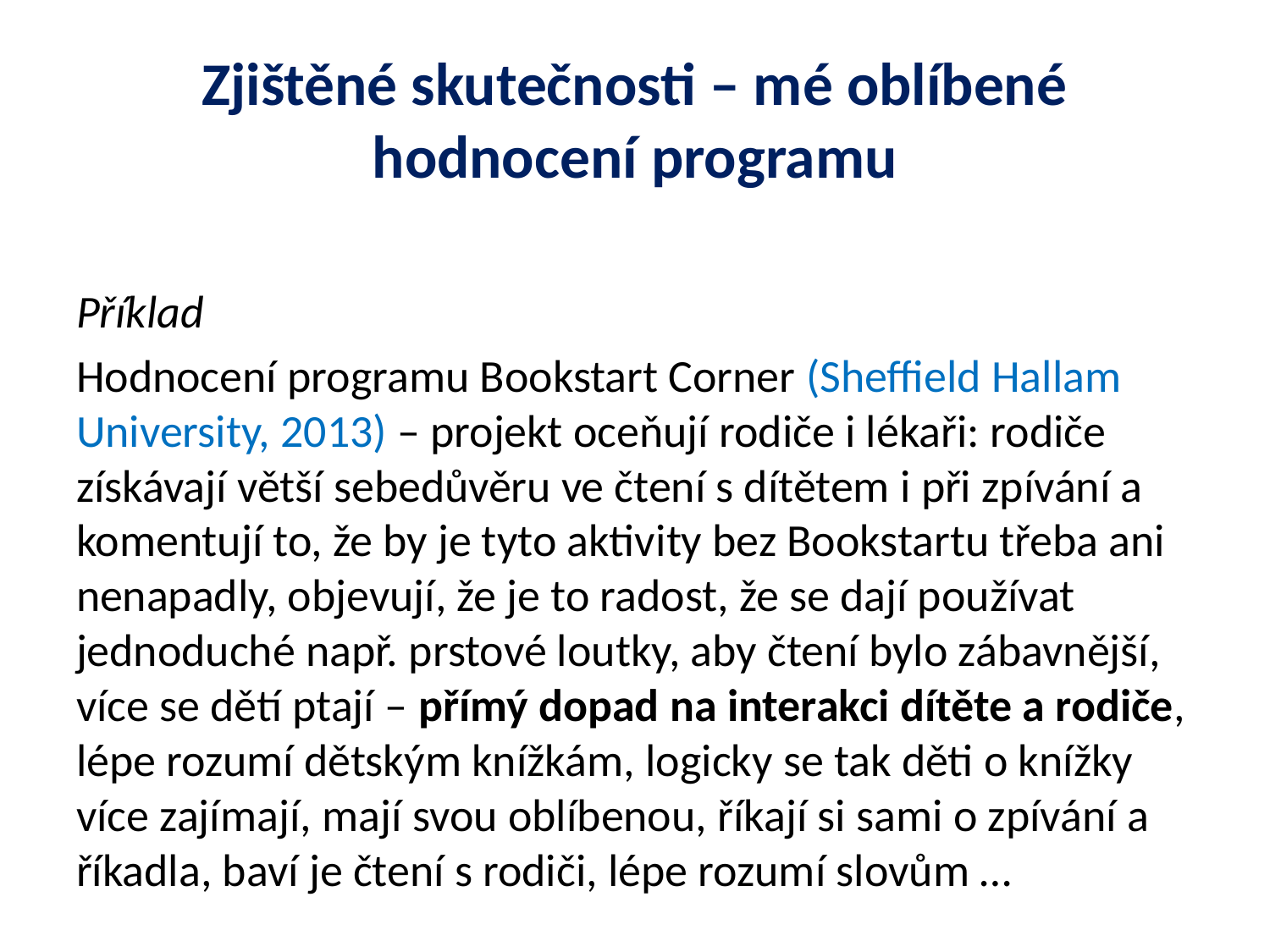

# Zjištěné skutečnosti – mé oblíbené hodnocení programu
Příklad
Hodnocení programu Bookstart Corner (Sheffield Hallam University, 2013) – projekt oceňují rodiče i lékaři: rodiče získávají větší sebedůvěru ve čtení s dítětem i při zpívání a komentují to, že by je tyto aktivity bez Bookstartu třeba ani nenapadly, objevují, že je to radost, že se dají používat jednoduché např. prstové loutky, aby čtení bylo zábavnější, více se dětí ptají – přímý dopad na interakci dítěte a rodiče, lépe rozumí dětským knížkám, logicky se tak děti o knížky více zajímají, mají svou oblíbenou, říkají si sami o zpívání a říkadla, baví je čtení s rodiči, lépe rozumí slovům …